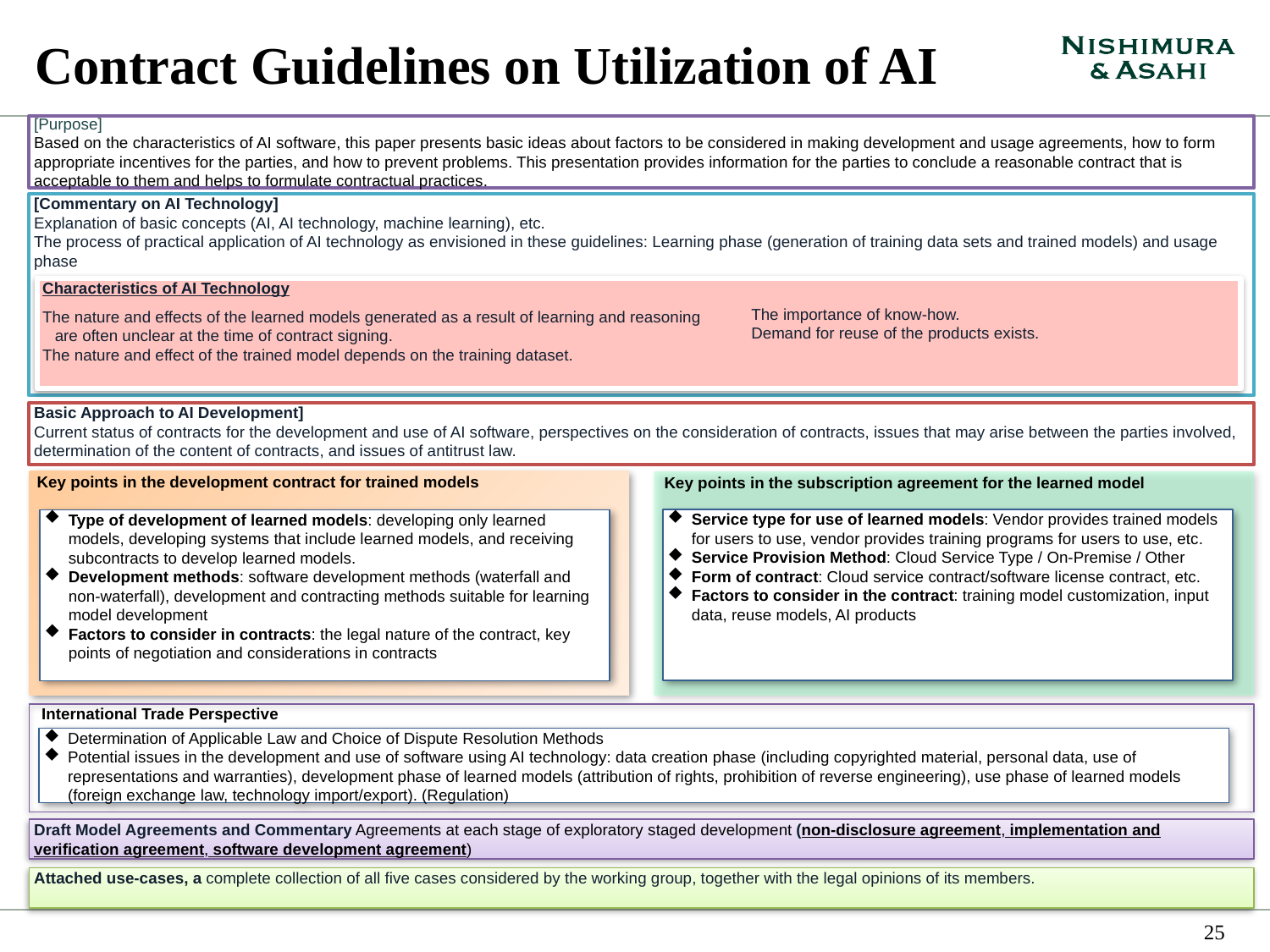

# Contract Guidelines on Utilization of AI
[Purpose]
Based on the characteristics of AI software, this paper presents basic ideas about factors to be considered in making development and usage agreements, how to form appropriate incentives for the parties, and how to prevent problems. This presentation provides information for the parties to conclude a reasonable contract that is acceptable to them and helps to formulate contractual practices.
[Commentary on AI Technology]
Explanation of basic concepts (AI, AI technology, machine learning), etc.
The process of practical application of AI technology as envisioned in these guidelines: Learning phase (generation of training data sets and trained models) and usage phase

Characteristics of AI Technology
The importance of know-how.
Demand for reuse of the products exists.
The nature and effects of the learned models generated as a result of learning and reasoning are often unclear at the time of contract signing.
The nature and effect of the trained model depends on the training dataset.
Basic Approach to AI Development]
Current status of contracts for the development and use of AI software, perspectives on the consideration of contracts, issues that may arise between the parties involved, determination of the content of contracts, and issues of antitrust law.

Key points in the development contract for trained models
Key points in the subscription agreement for the learned model

Service type for use of learned models: Vendor provides trained models for users to use, vendor provides training programs for users to use, etc.
Service Provision Method: Cloud Service Type / On-Premise / Other
Form of contract: Cloud service contract/software license contract, etc.
Factors to consider in the contract: training model customization, input data, reuse models, AI products
Type of development of learned models: developing only learned models, developing systems that include learned models, and receiving subcontracts to develop learned models.
Development methods: software development methods (waterfall and non-waterfall), development and contracting methods suitable for learning model development
Factors to consider in contracts: the legal nature of the contract, key points of negotiation and considerations in contracts
International Trade Perspective

Determination of Applicable Law and Choice of Dispute Resolution Methods
Potential issues in the development and use of software using AI technology: data creation phase (including copyrighted material, personal data, use of representations and warranties), development phase of learned models (attribution of rights, prohibition of reverse engineering), use phase of learned models (foreign exchange law, technology import/export). (Regulation)

Draft Model Agreements and Commentary Agreements at each stage of exploratory staged development (non-disclosure agreement, implementation and verification agreement, software development agreement)
Attached use-cases, a complete collection of all five cases considered by the working group, together with the legal opinions of its members.
25